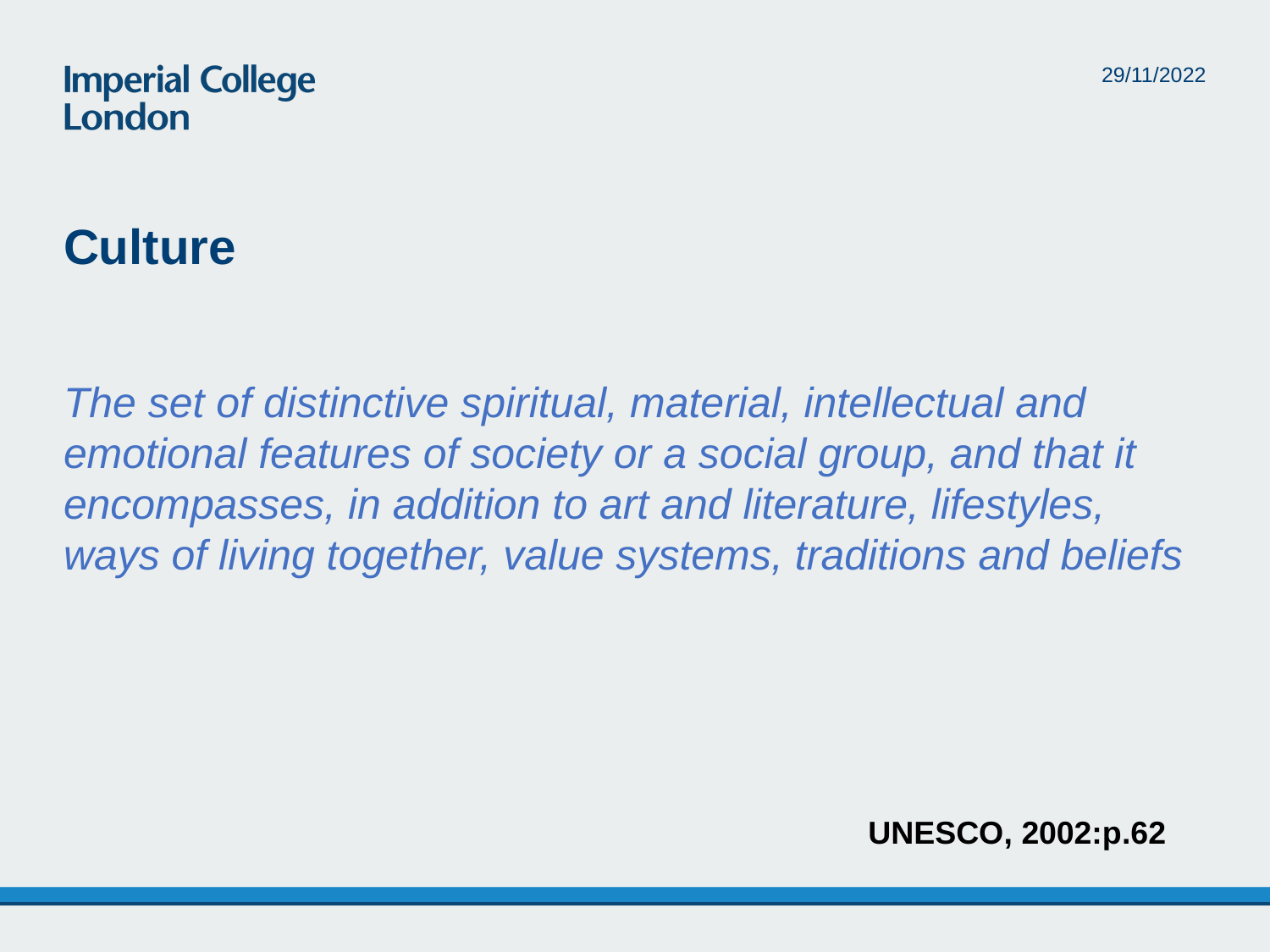

29/11/2022
# Culture
The set of distinctive spiritual, material, intellectual and emotional features of society or a social group, and that it encompasses, in addition to art and literature, lifestyles, ways of living together, value systems, traditions and beliefs
UNESCO, 2002:p.62